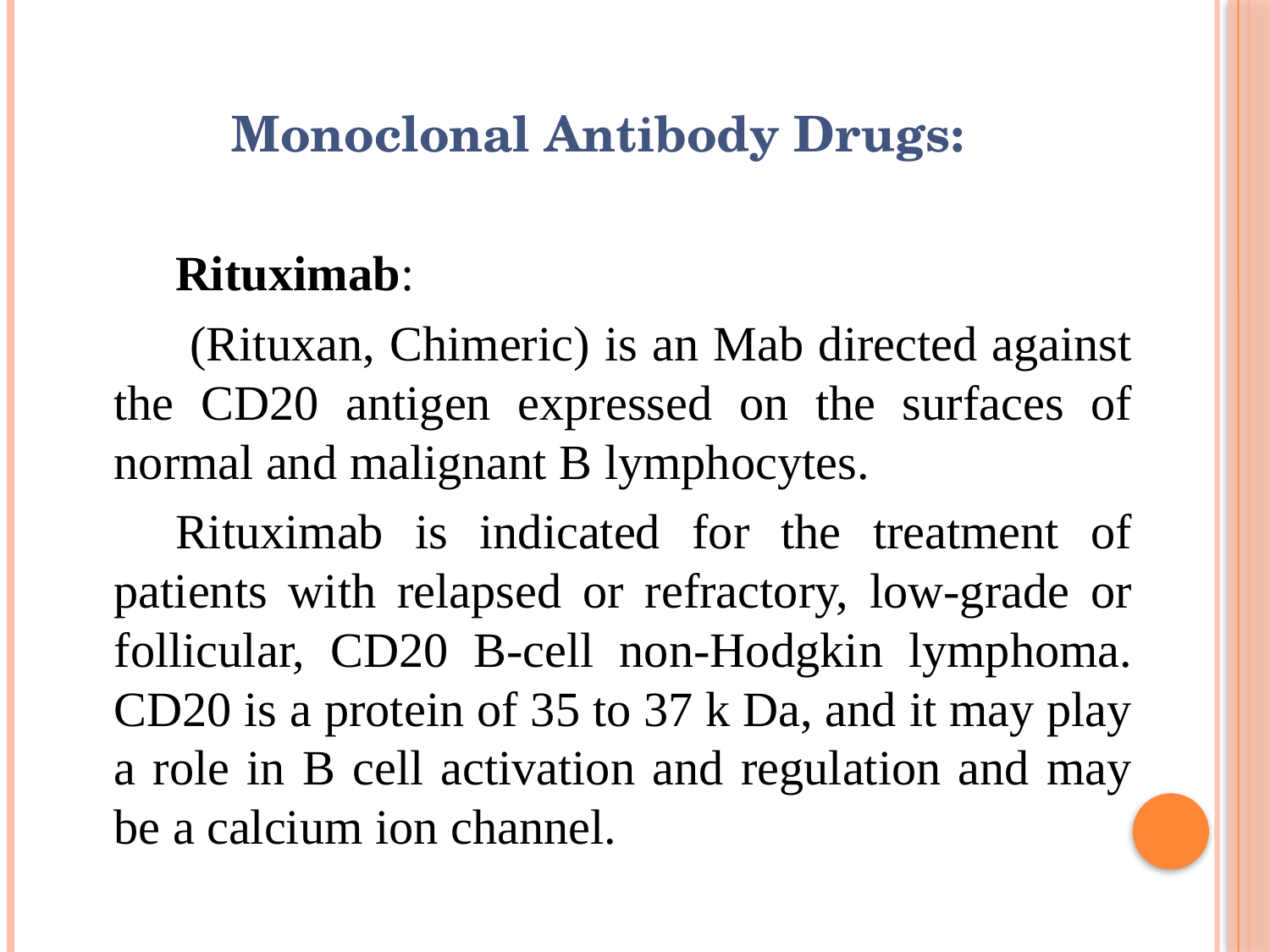

Monoclonal Antibody Drugs:

Rituximab:
 (Rituxan, Chimeric) is an Mab directed against the CD20 antigen expressed on the surfaces of normal and malignant B lymphocytes.
Rituximab is indicated for the treatment of patients with relapsed or refractory, low-grade or follicular, CD20 B-cell non-Hodgkin lymphoma. CD20 is a protein of 35 to 37 k Da, and it may play a role in B cell activation and regulation and may be a calcium ion channel.